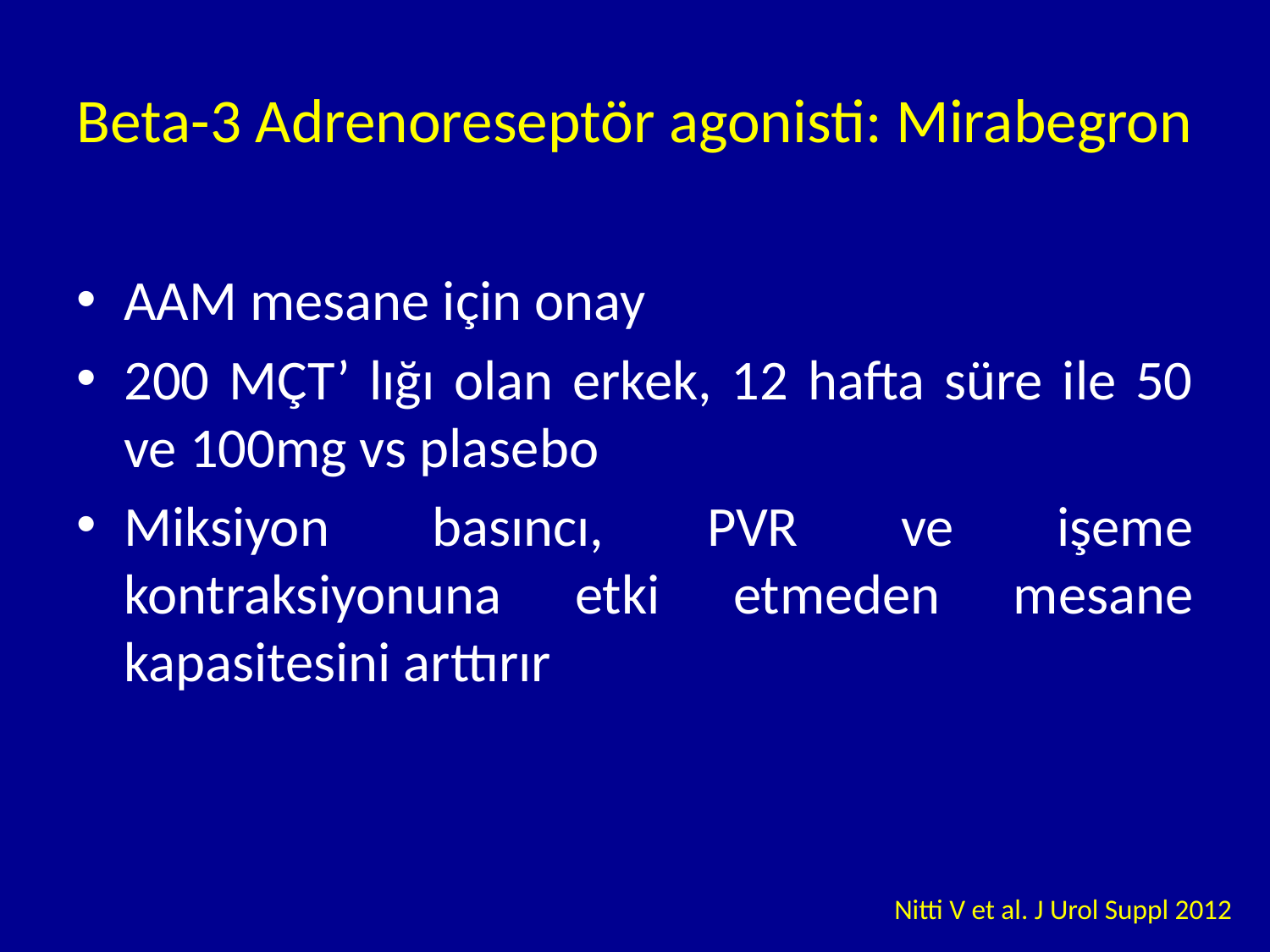

# Beta-3 Adrenoreseptör agonisti: Mirabegron
AAM mesane için onay
200 MÇT’ lığı olan erkek, 12 hafta süre ile 50 ve 100mg vs plasebo
Miksiyon basıncı, PVR ve işeme kontraksiyonuna etki etmeden mesane kapasitesini arttırır
Nitti V et al. J Urol Suppl 2012